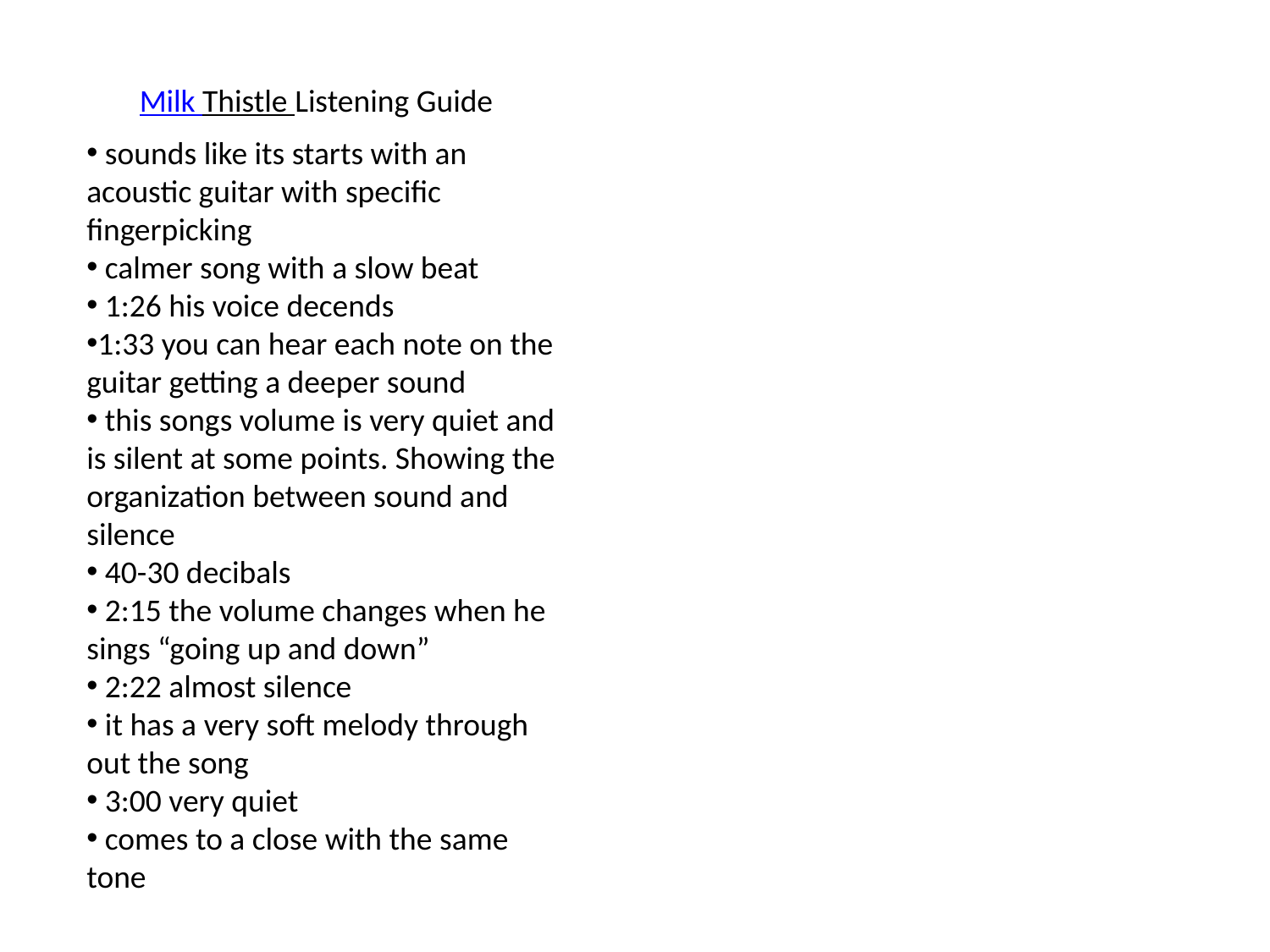

Milk Thistle Listening Guide
 sounds like its starts with an acoustic guitar with specific fingerpicking
 calmer song with a slow beat
 1:26 his voice decends
1:33 you can hear each note on the guitar getting a deeper sound
 this songs volume is very quiet and is silent at some points. Showing the organization between sound and silence
 40-30 decibals
 2:15 the volume changes when he sings “going up and down”
 2:22 almost silence
 it has a very soft melody through out the song
 3:00 very quiet
 comes to a close with the same tone